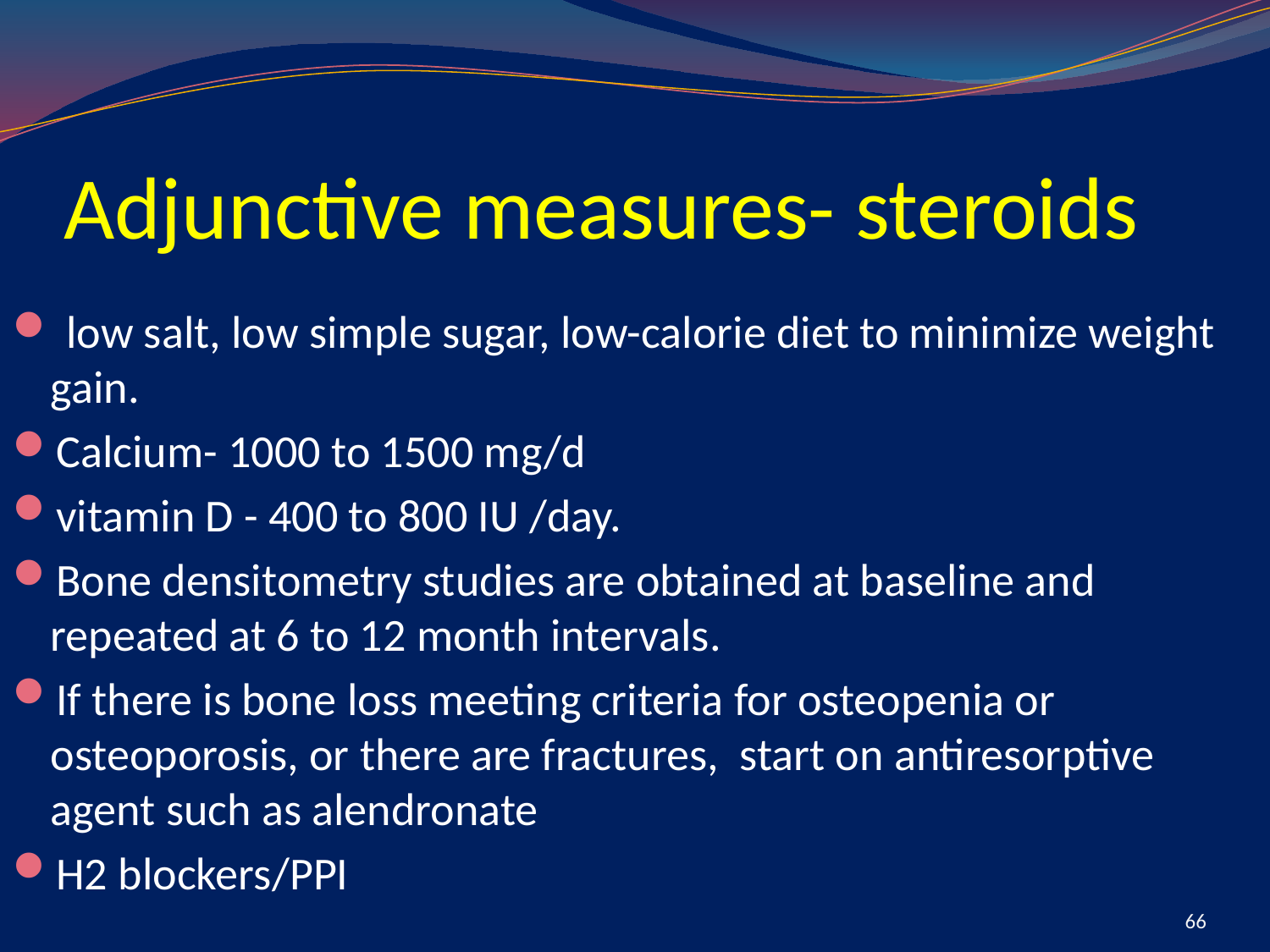

# Adjunctive measures- steroids
 low salt, low simple sugar, low-calorie diet to minimize weight gain.
Calcium- 1000 to 1500 mg/d
vitamin D - 400 to 800 IU /day.
Bone densitometry studies are obtained at baseline and repeated at 6 to 12 month intervals.
If there is bone loss meeting criteria for osteopenia or osteoporosis, or there are fractures,  start on antiresorptive agent such as alendronate
H2 blockers/PPI
66